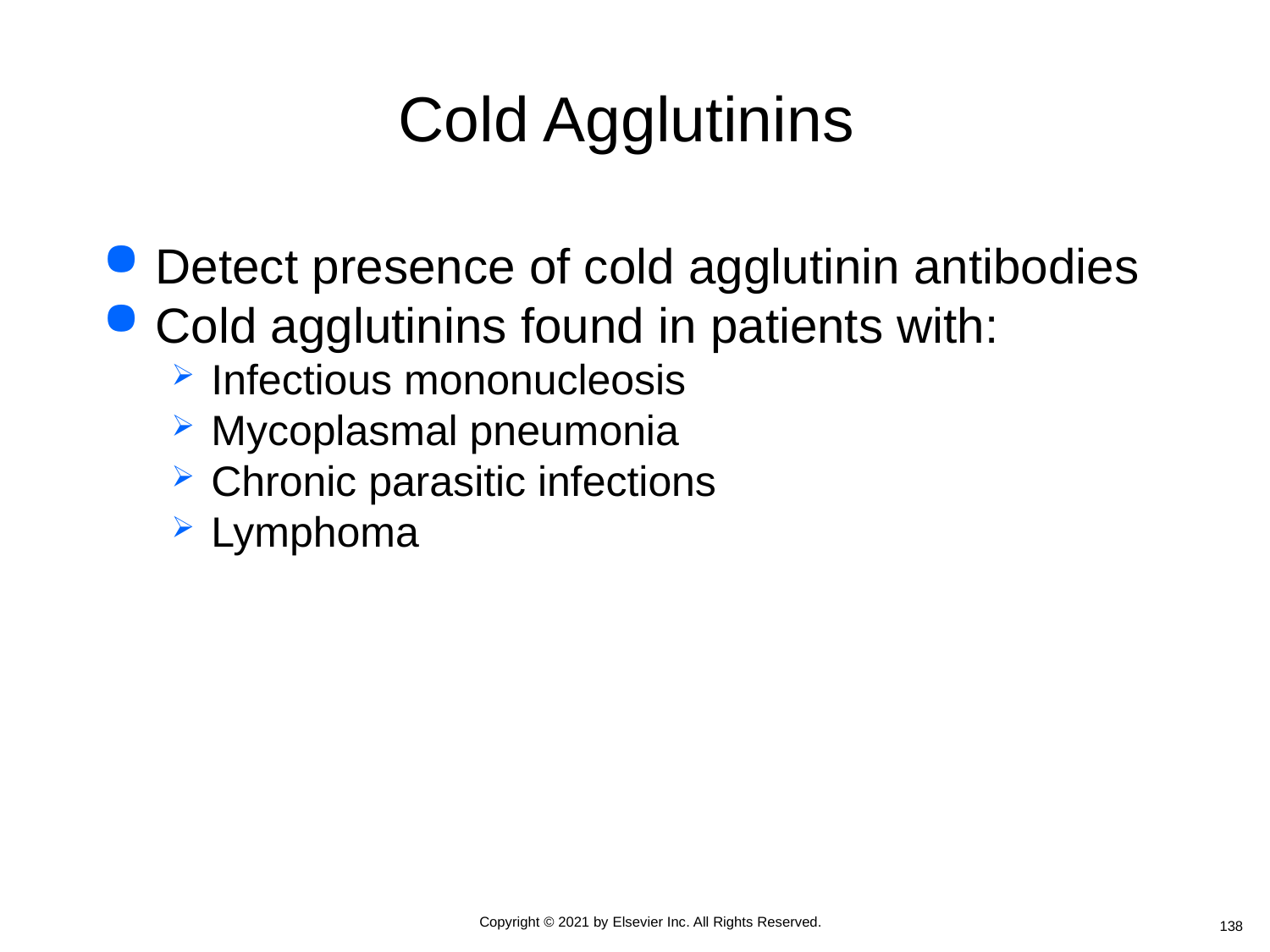

# Cold Agglutinins
Detect presence of cold agglutinin antibodies
Cold agglutinins found in patients with:
Infectious mononucleosis
Mycoplasmal pneumonia
Chronic parasitic infections
Lymphoma

138